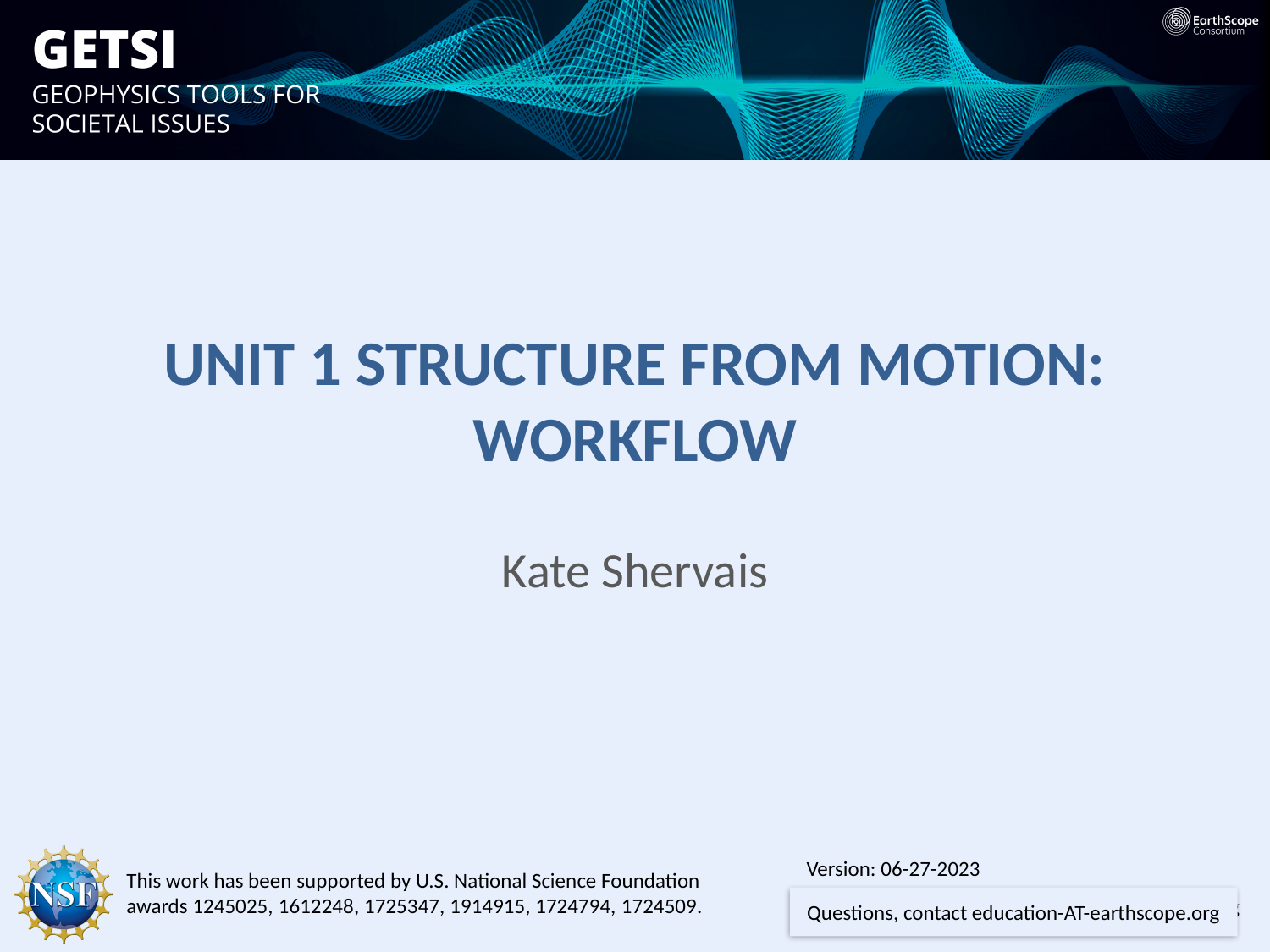

# Unit 1 Structure From Motion: Workflow
Kate Shervais
Version: 06-27-2023
Questions, contact education-AT-earthscope.org